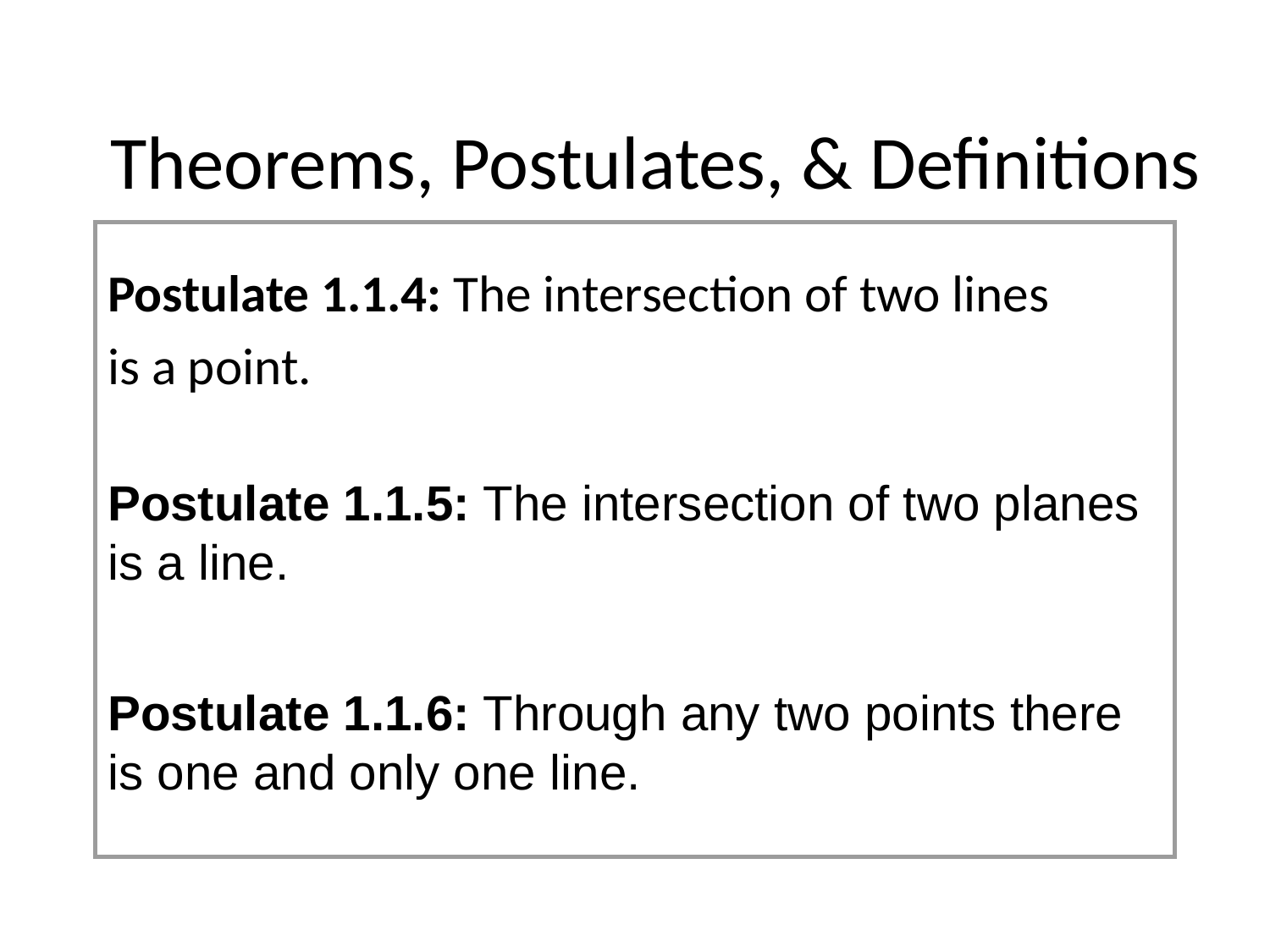

1.1 The Building Blocks of Geometry
# Theorems, Postulates, & Definitions

Postulate 1.1.4: The intersection of two lines
is a point.
Postulate 1.1.5: The intersection of two planes
is a line.
Postulate 1.1.6: Through any two points there
is one and only one line.